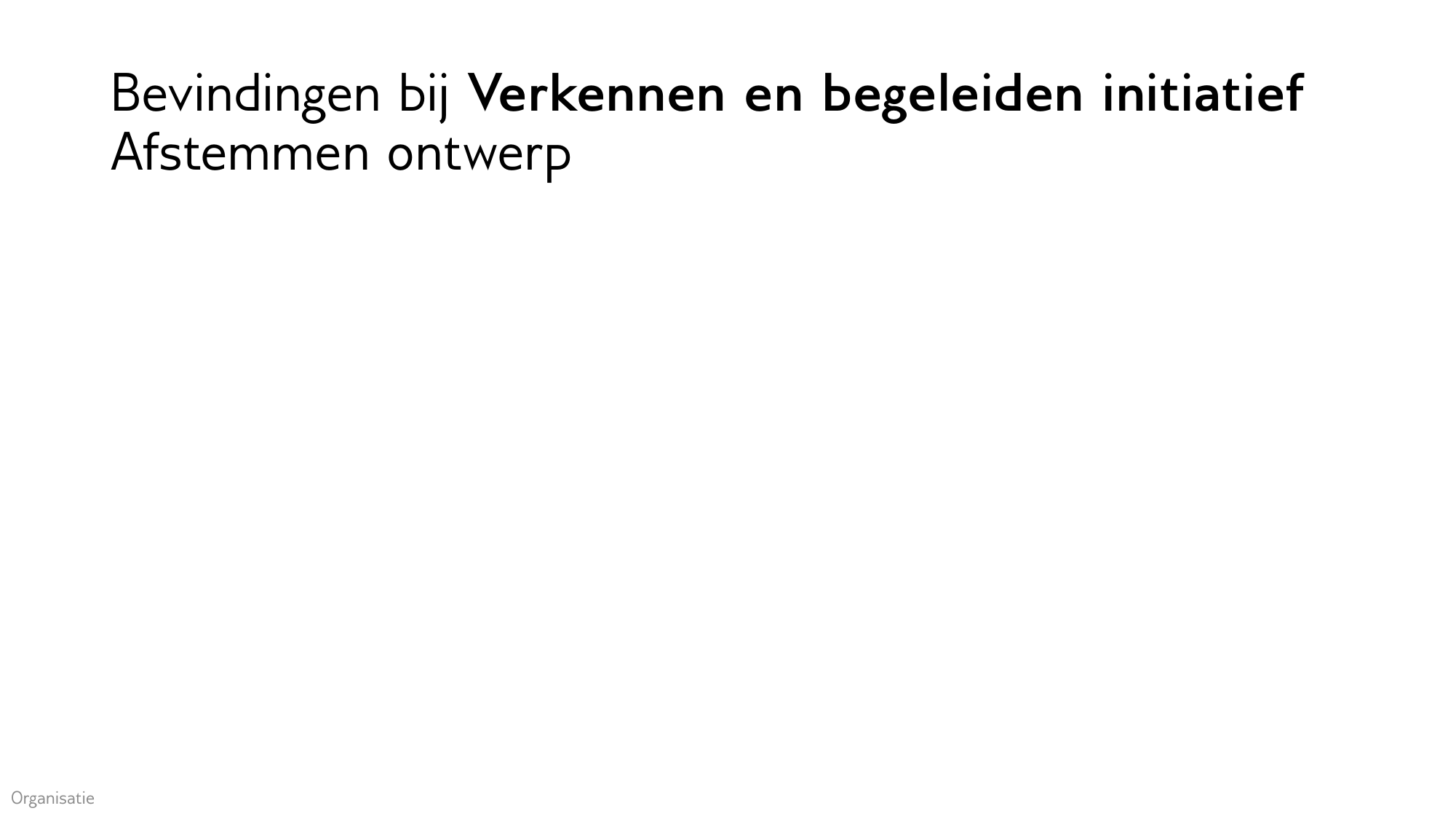

# Bevindingen bij Verkennen en begeleiden initiatief Afstemmen ontwerp

Organisatie